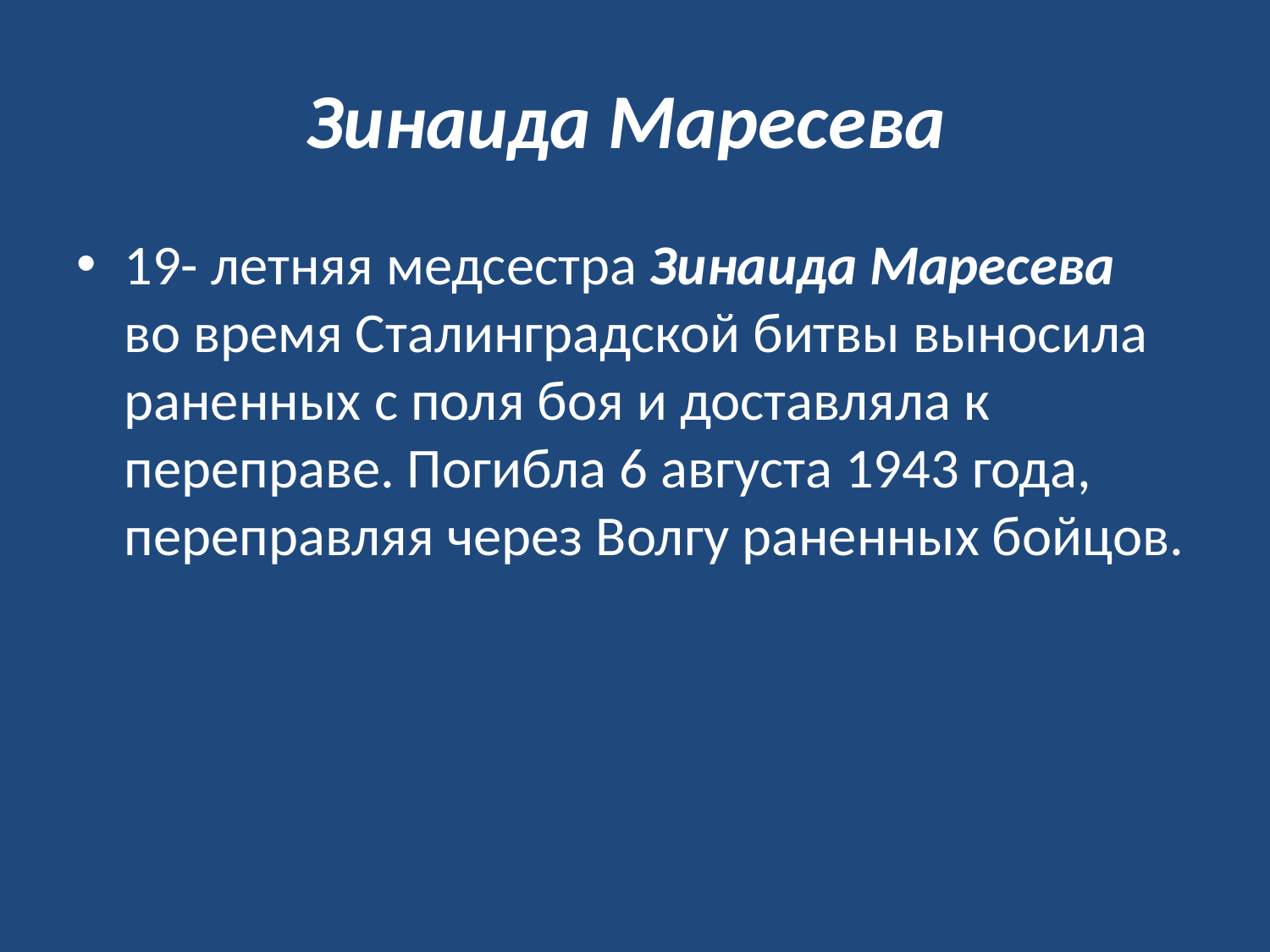

# Зинаида Маресева
19- летняя медсестра Зинаида Маресева  во время Сталинградской битвы выносила раненных с поля боя и доставляла к переправе. Погибла 6 августа 1943 года, переправляя через Волгу раненных бойцов.